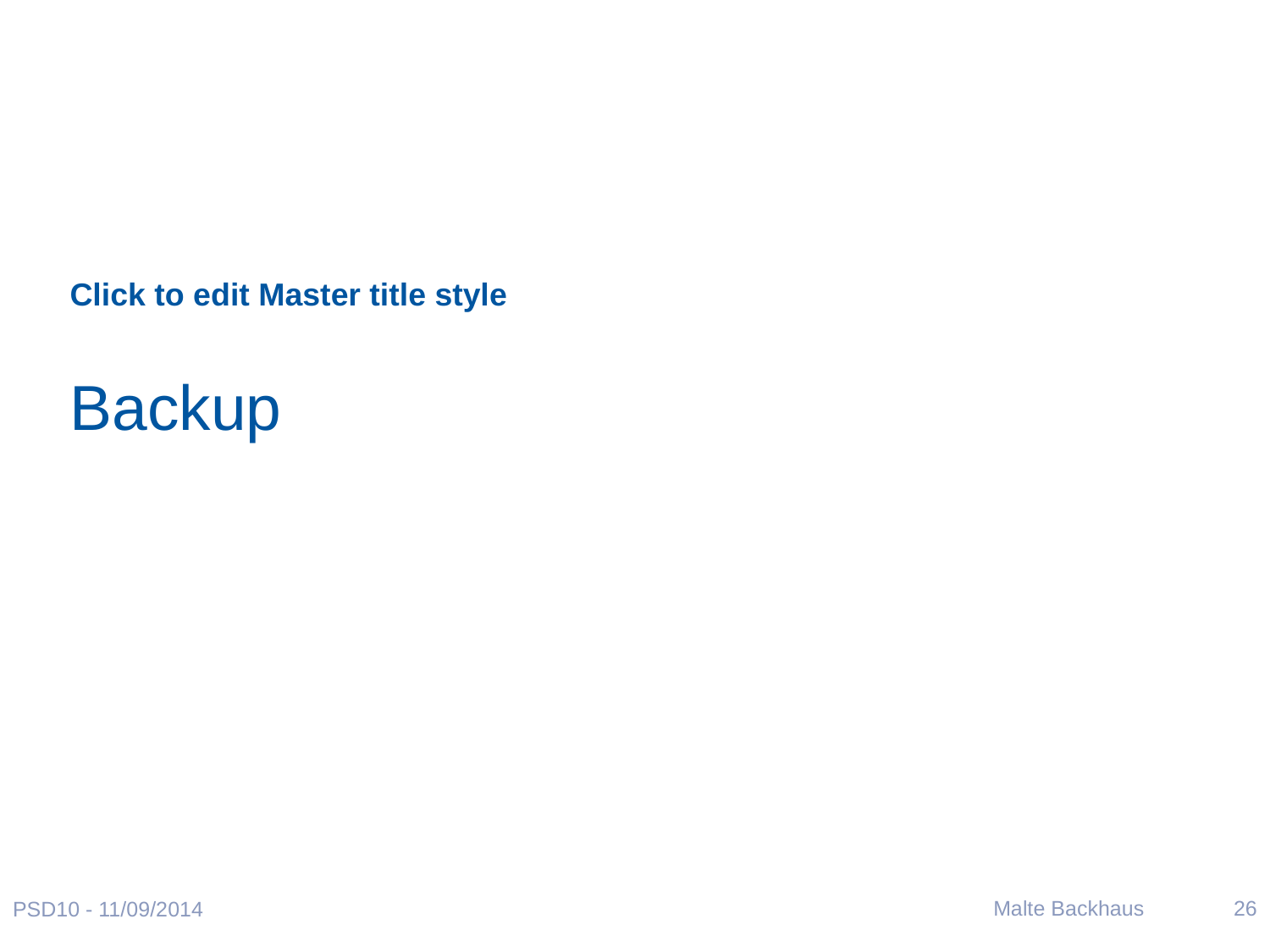

# Backup

Malte Backhaus
26
PSD10 - 11/09/2014